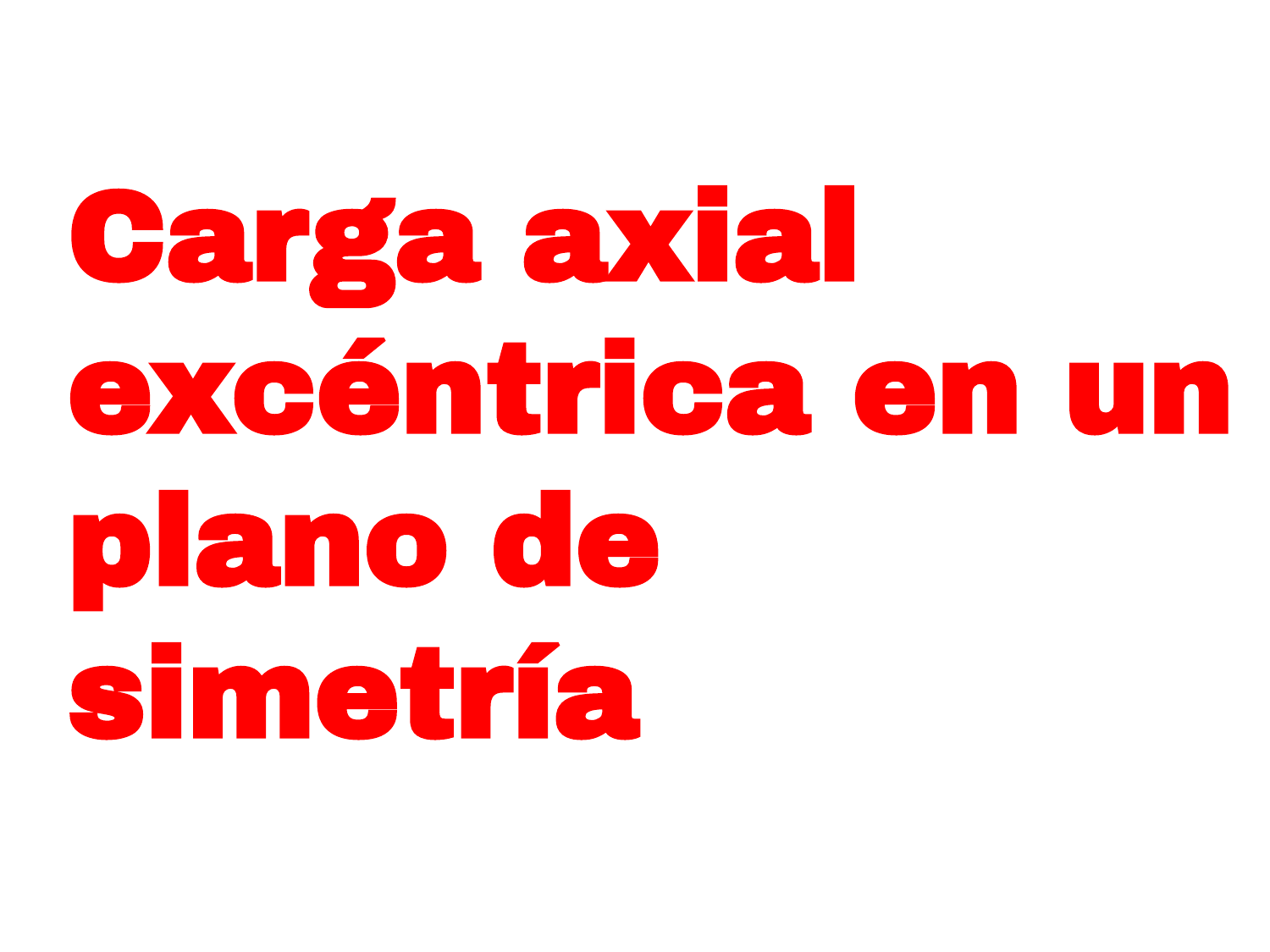

#
Carga axial excéntrica en un plano de simetría